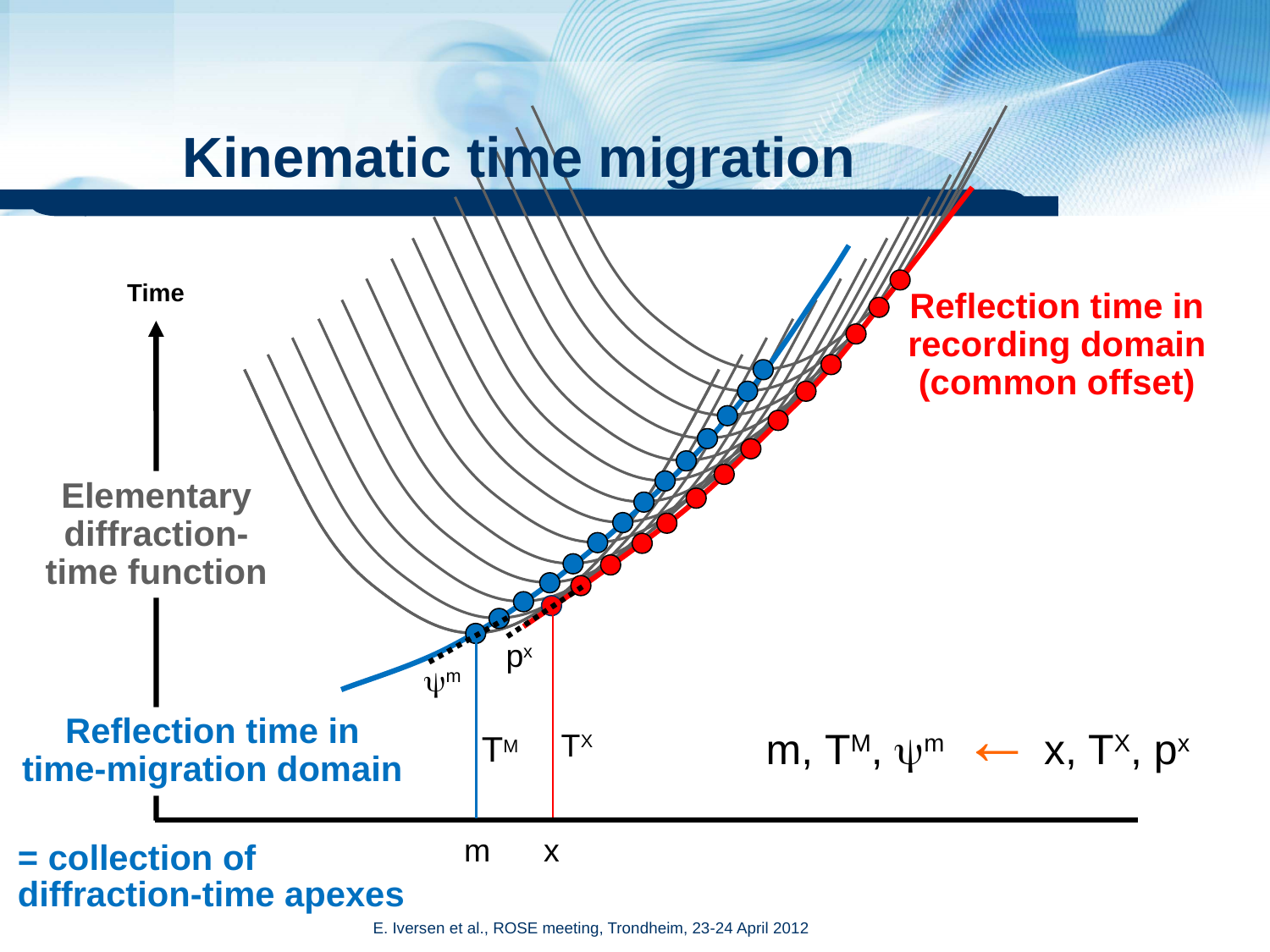

Kinematic time migration

Reflection time in
time-migration domain

Time
Reflection time in
recording domain
(common offset)

Elementary
diffraction-
time function
px
ψm
TX
TM
m
x
 m, TM, ψm  ← x, TX, px
= collection of
diffraction-time apexes
E. Iversen et al., ROSE meeting, Trondheim, 23-24 April 2012